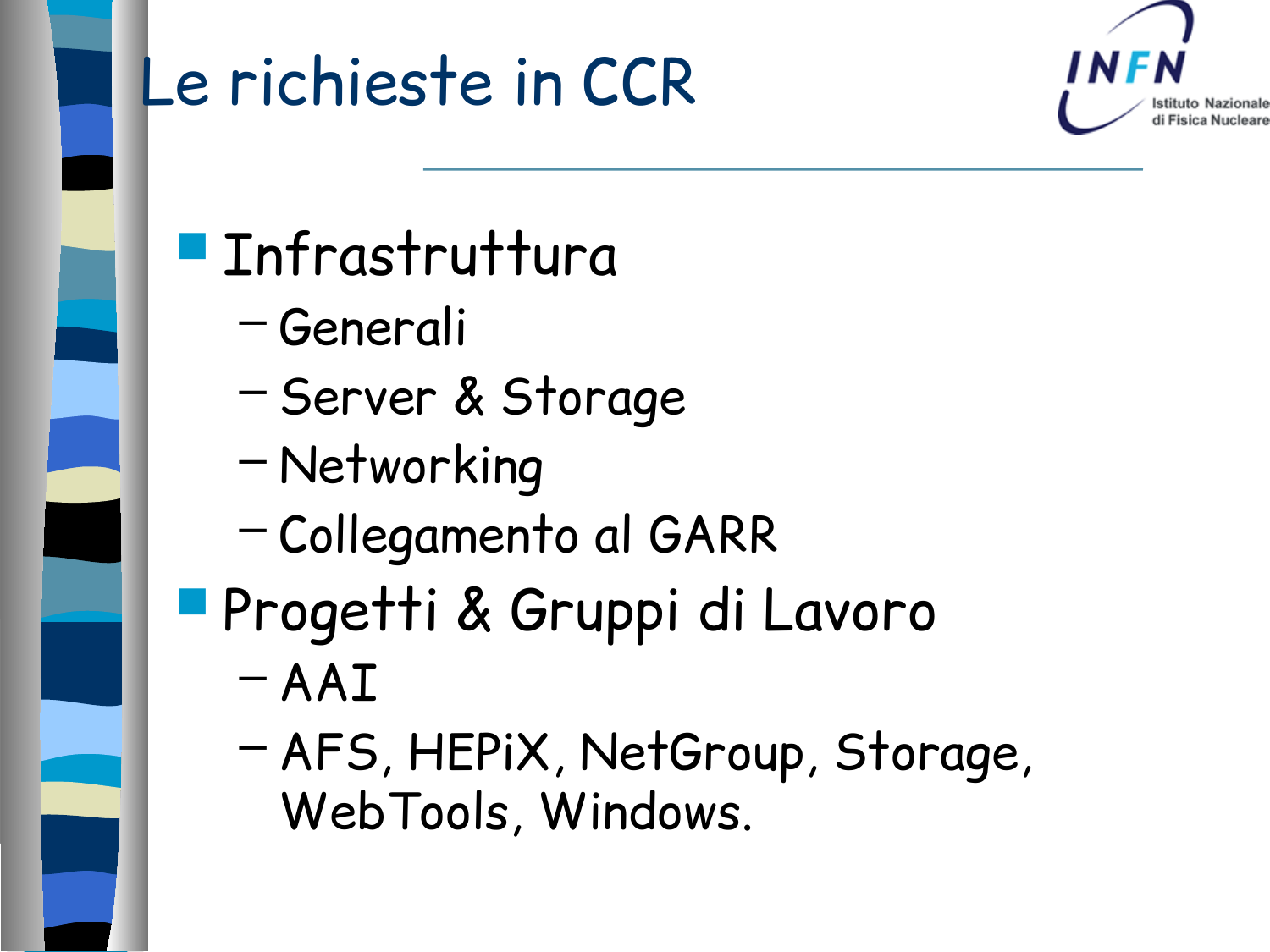

# Le richieste in CCR
Infrastruttura
Generali
Server & Storage
Networking
Collegamento al GARR
Progetti & Gruppi di Lavoro
AAI
AFS, HEPiX, NetGroup, Storage, WebTools, Windows.